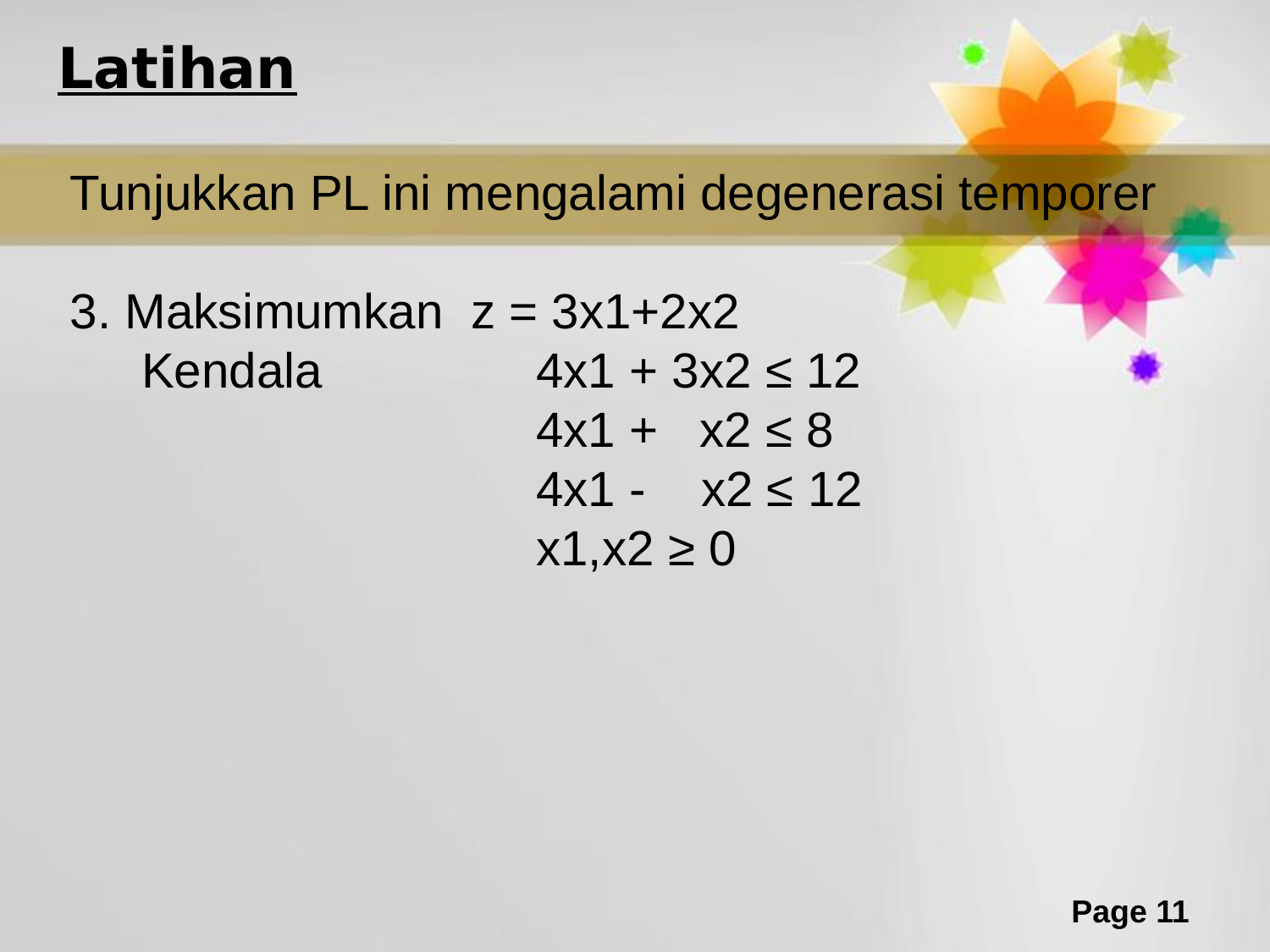

Latihan
Tunjukkan PL ini mengalami degenerasi temporer

3. Maksimumkan  z = 3x1+2x2
	Kendala		 4x1 + 3x2 ≤ 12
				 4x1 +   x2 ≤ 8
				 4x1 -    x2 ≤ 12
				 x1,x2 ≥ 0